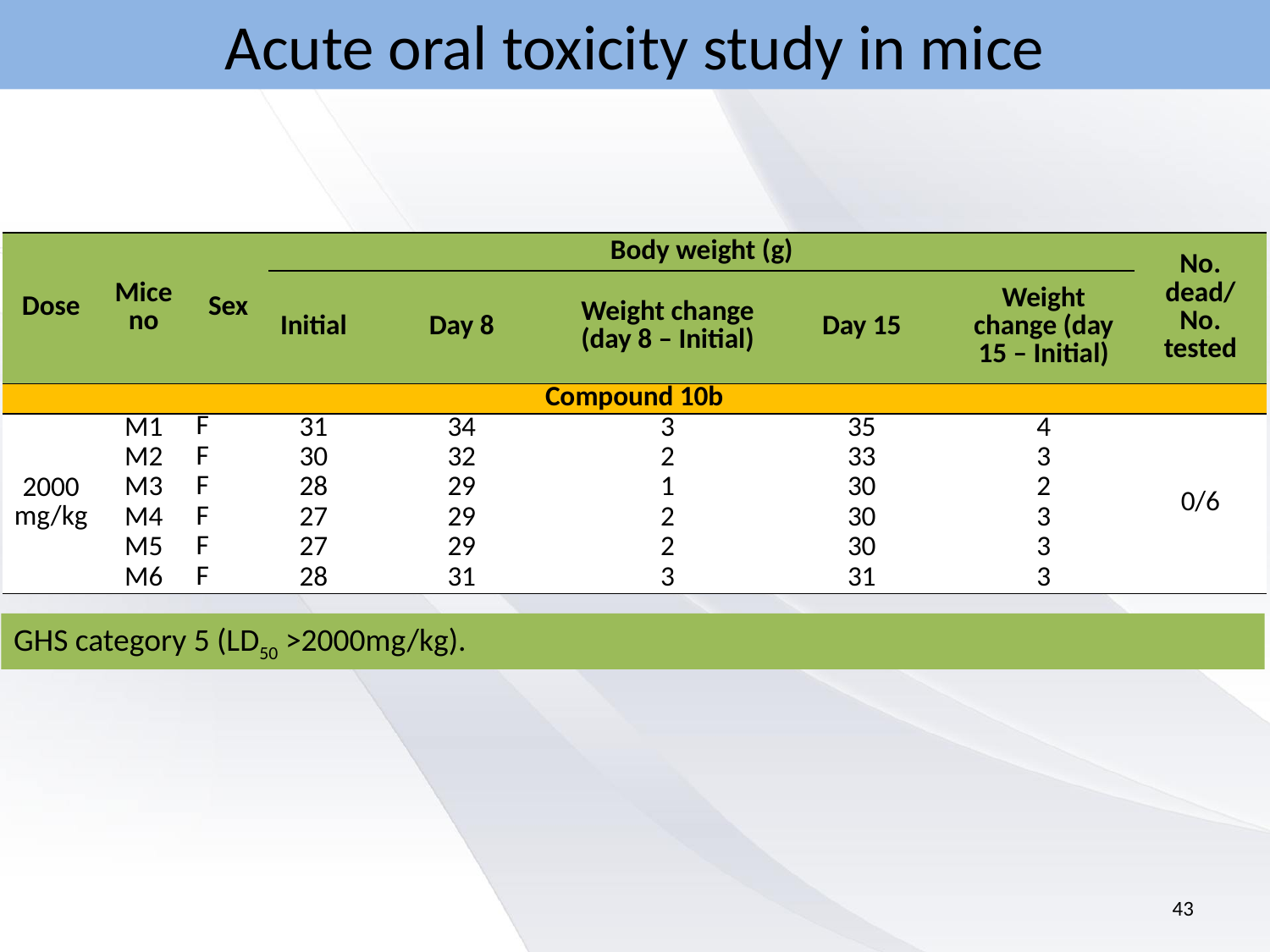

# Acute oral toxicity study in mice
| Dose | Mice no | Sex | Body weight (g) |  |  |  |  | No. dead/ No. tested |
| --- | --- | --- | --- | --- | --- | --- | --- | --- |
|  |  |  | Initial | Day 8 | Weight change (day 8 – Initial) | Day 15 | Weight change (day 15 – Initial) |  |
| Compound 10b |  |  |  |  |  |  |  |  |
| 2000 mg/kg | M1 | F | 31 | 34 | 3 | 35 | 4 | 0/6 |
|  | M2 | F | 30 | 32 | 2 | 33 | 3 |  |
|  | M3 | F | 28 | 29 | 1 | 30 | 2 |  |
|  | M4 | F | 27 | 29 | 2 | 30 | 3 |  |
|  | M5 | F | 27 | 29 | 2 | 30 | 3 |  |
|  | M6 | F | 28 | 31 | 3 | 31 | 3 |  |
GHS category 5 (LD50 >2000mg/kg).
43